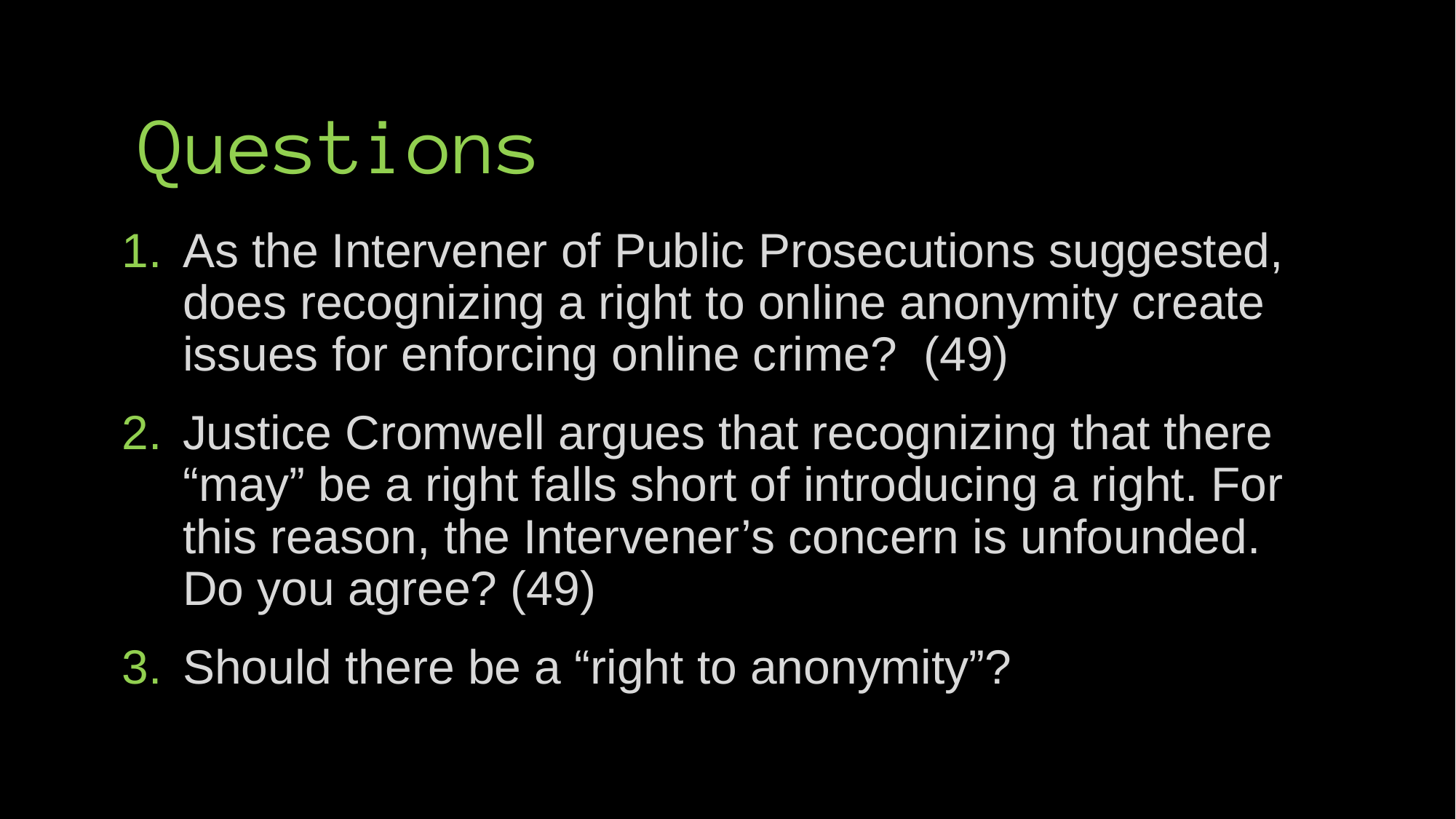

Questions
As the Intervener of Public Prosecutions suggested, does recognizing a right to online anonymity create issues for enforcing online crime?  (49)
Justice Cromwell argues that recognizing that there “may” be a right falls short of introducing a right. For this reason, the Intervener’s concern is unfounded. Do you agree? (49)
Should there be a “right to anonymity”?